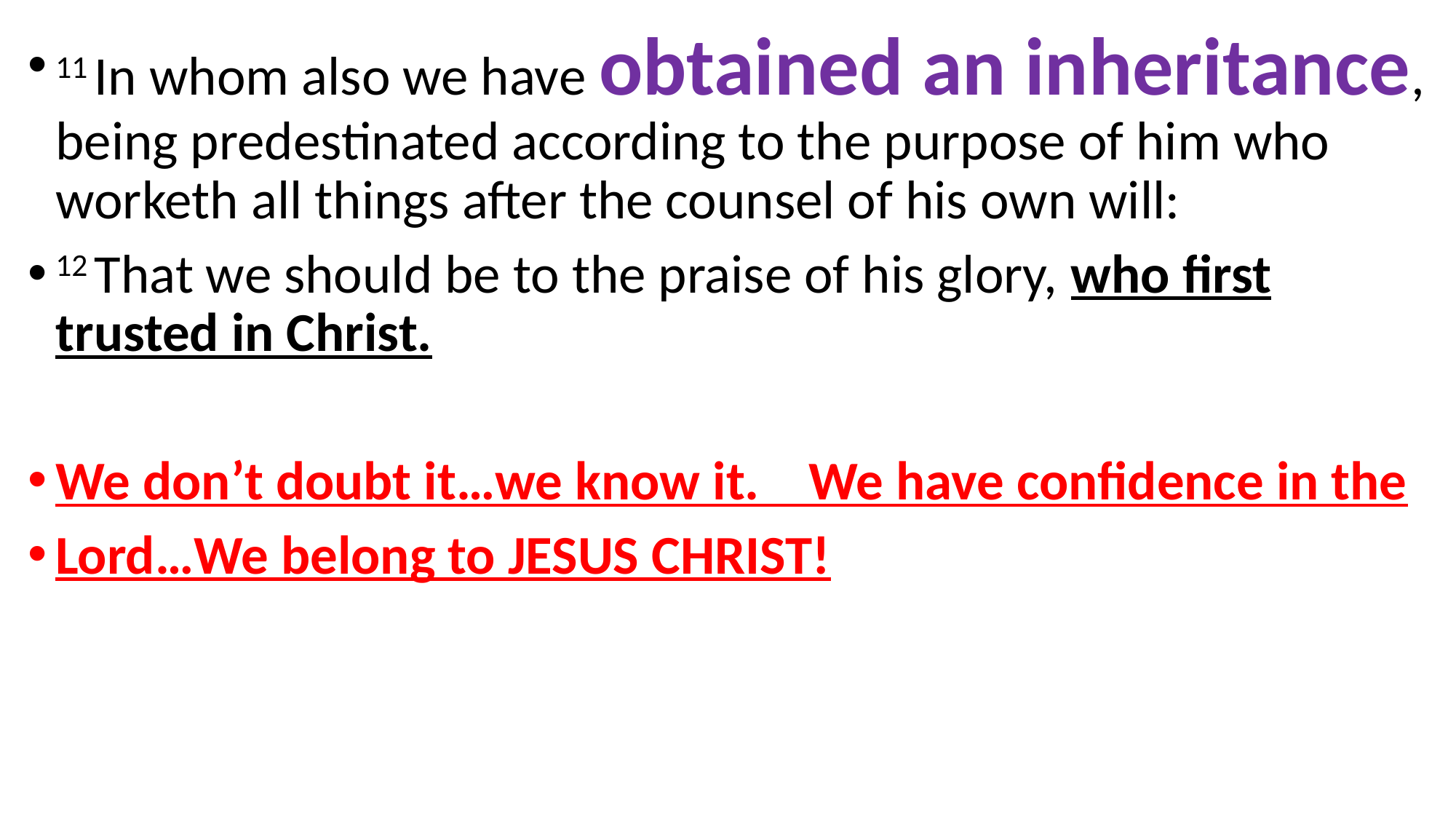

11 In whom also we have obtained an inheritance, being predestinated according to the purpose of him who worketh all things after the counsel of his own will:
12 That we should be to the praise of his glory, who first trusted in Christ.

We don’t doubt it…we know it.    We have confidence in the
Lord…We belong to JESUS CHRIST!